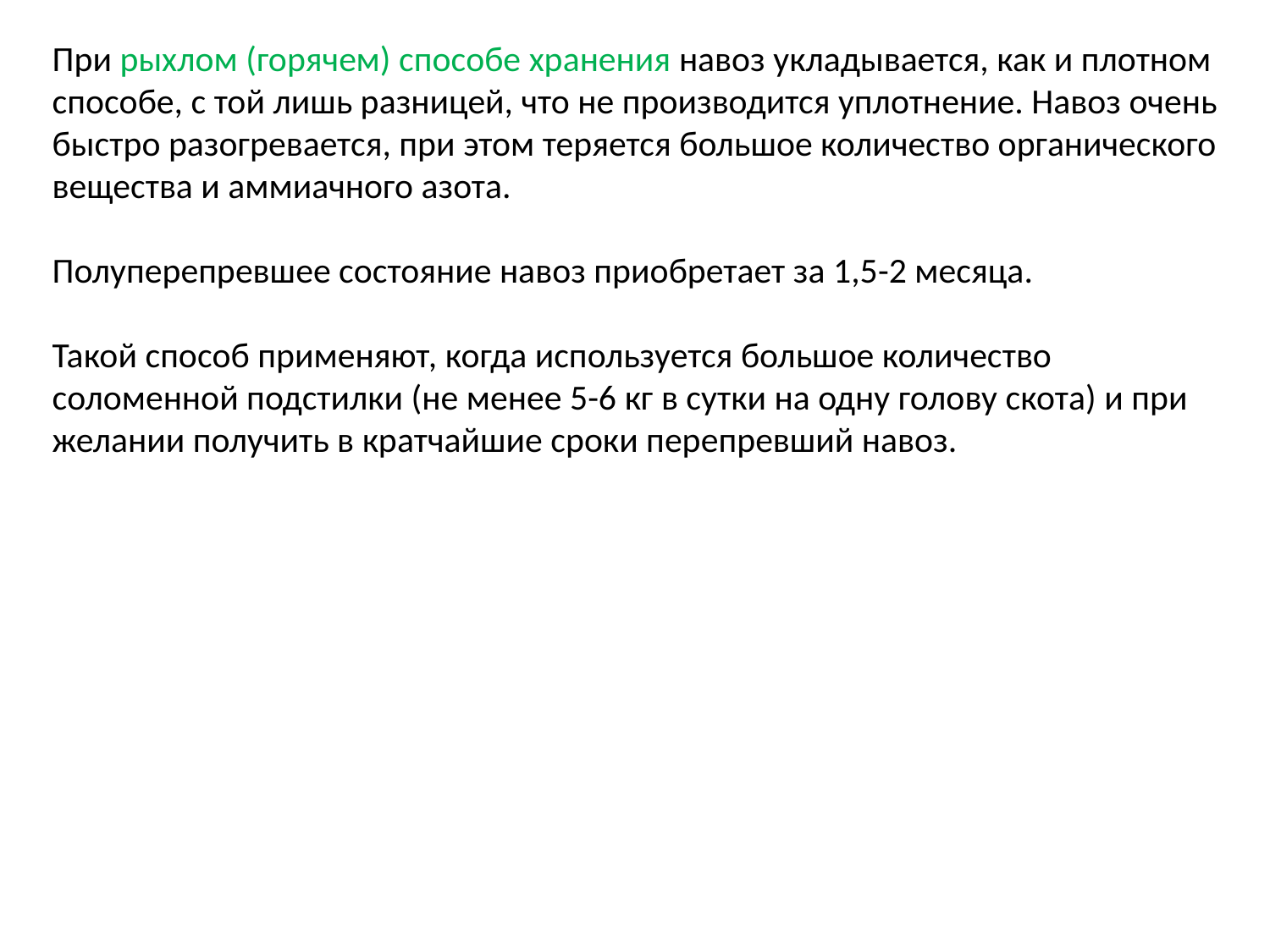

При рыхлом (горячем) способе хранения навоз укладывается, как и плотном способе, с той лишь разницей, что не производится уплотнение. Навоз очень быстро разогревается, при этом теряется большое количество органического вещества и аммиачного азота.

Полуперепревшее состояние навоз приобретает за 1,5-2 месяца.

Такой способ применяют, когда используется большое количество соломенной подстилки (не менее 5-6 кг в сутки на одну голову скота) и при желании получить в кратчайшие сроки перепревший навоз.